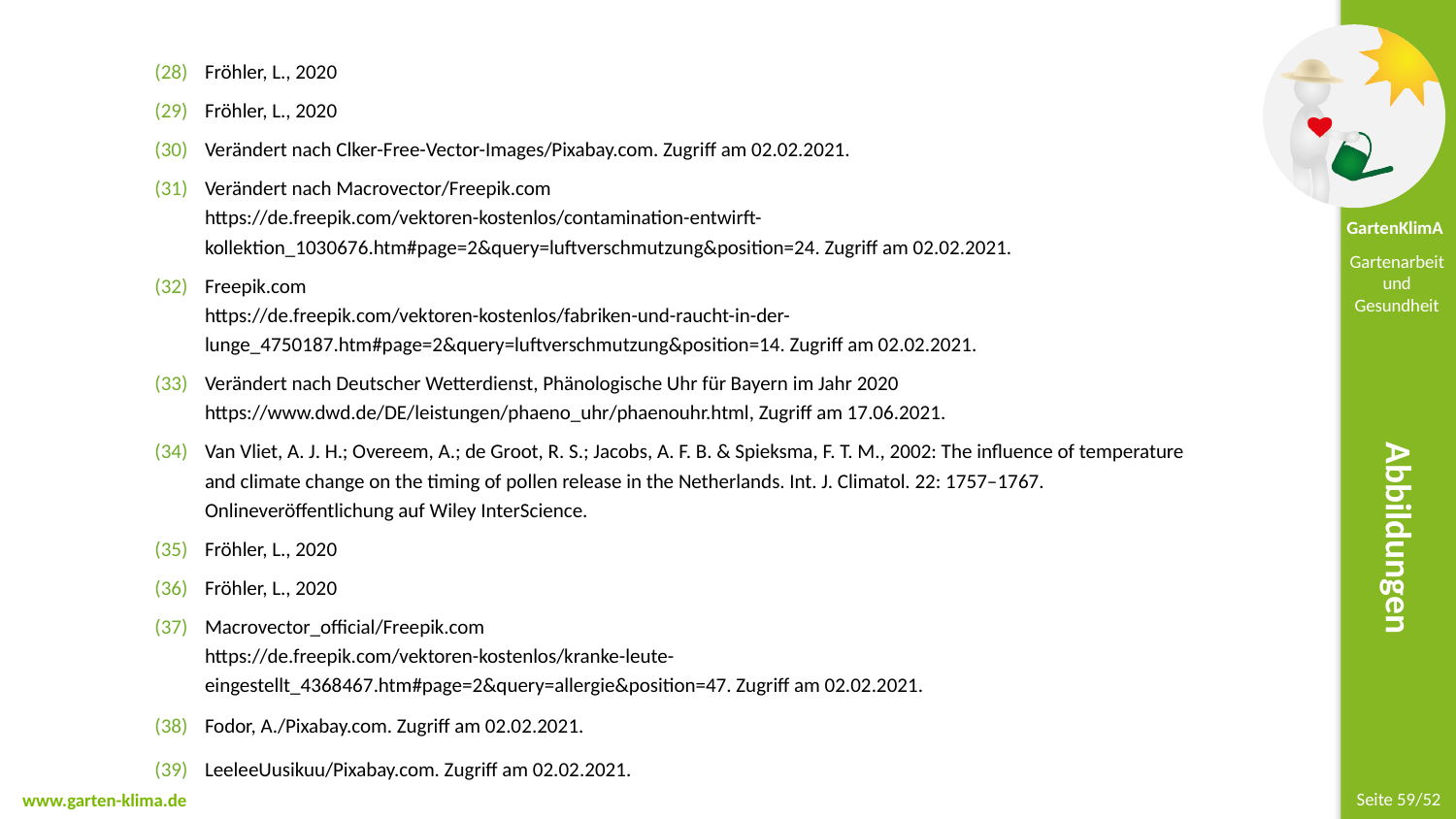

Fröhler, L., 2020
Fröhler, L., 2020
Verändert nach Clker-Free-Vector-Images/Pixabay.com. Zugriff am 02.02.2021.
Verändert nach Macrovector/Freepik.com
https://de.freepik.com/vektoren-kostenlos/contamination-entwirft-kollektion_1030676.htm#page=2&query=luftverschmutzung&position=24. Zugriff am 02.02.2021.
Freepik.com
https://de.freepik.com/vektoren-kostenlos/fabriken-und-raucht-in-der-lunge_4750187.htm#page=2&query=luftverschmutzung&position=14. Zugriff am 02.02.2021.
Verändert nach Deutscher Wetterdienst, Phänologische Uhr für Bayern im Jahr 2020 https://www.dwd.de/DE/leistungen/phaeno_uhr/phaenouhr.html, Zugriff am 17.06.2021.
Van Vliet, A. J. H.; Overeem, A.; de Groot, R. S.; Jacobs, A. F. B. & Spieksma, F. T. M., 2002: The influence of temperature and climate change on the timing of pollen release in the Netherlands. Int. J. Climatol. 22: 1757–1767. Onlineveröffentlichung auf Wiley InterScience.
Fröhler, L., 2020
Fröhler, L., 2020
Macrovector_official/Freepik.com
https://de.freepik.com/vektoren-kostenlos/kranke-leute-eingestellt_4368467.htm#page=2&query=allergie&position=47. Zugriff am 02.02.2021.
Fodor, A./Pixabay.com. Zugriff am 02.02.2021.
LeeleeUusikuu/Pixabay.com. Zugriff am 02.02.2021.

Abbildungen